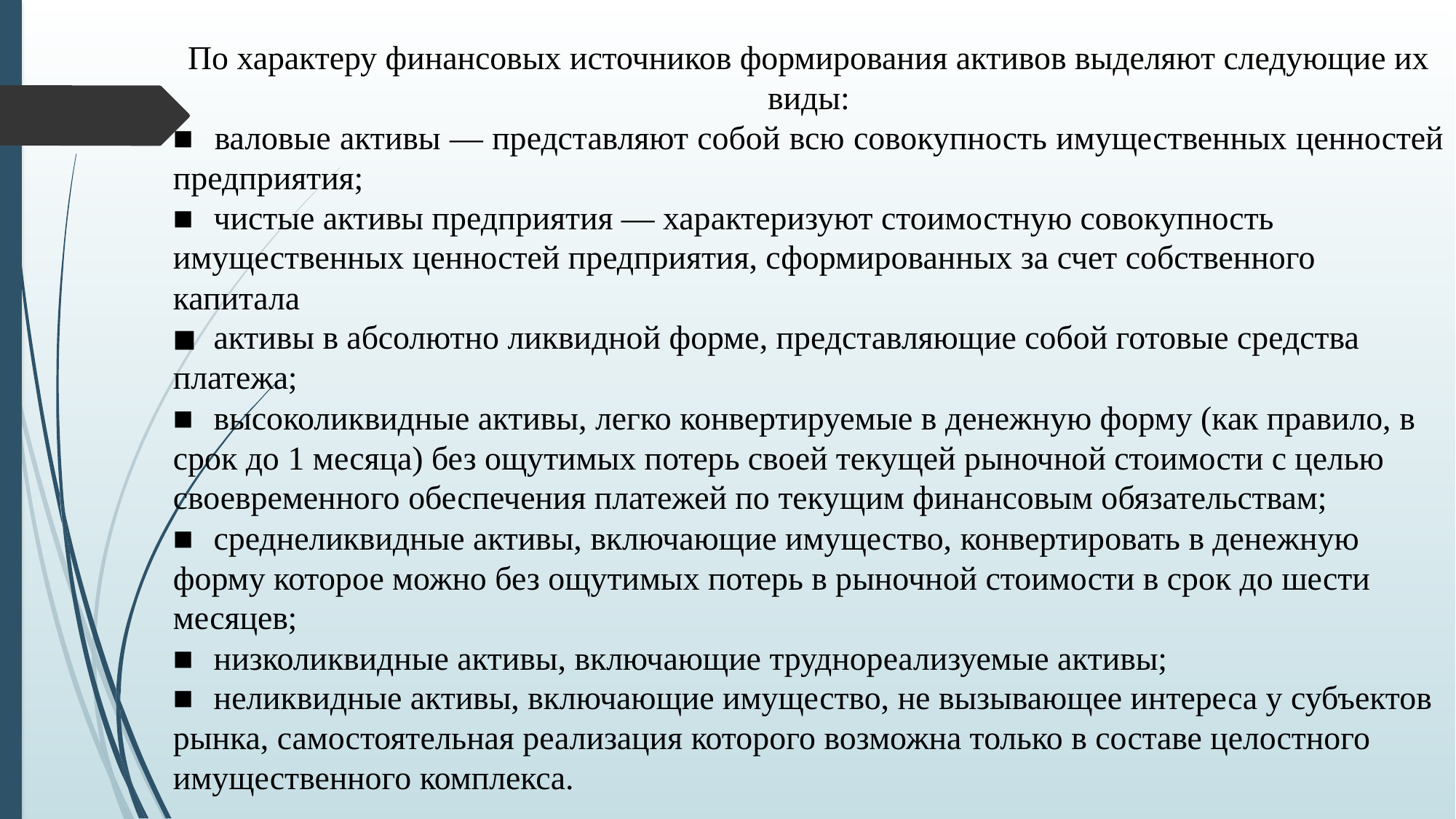

По характеру финансовых источников формирования активов выделяют следующие их виды:
■	 валовые активы — представляют собой всю совокупность имущественных ценностей предприятия;
■	 чистые активы предприятия — характеризуют стоимостную совокупность имущественных ценностей предприятия, сформированных за счет собственного капитала
■	 активы в абсолютно ликвидной форме, представляющие собой готовые средства платежа;
■	 высоколиквидные активы, легко конвертируемые в денежную форму (как правило, в срок до 1 месяца) без ощутимых потерь своей текущей рыночной стоимости с целью своевременного обеспечения платежей по текущим финансовым обязательствам;
■	 среднеликвидные активы, включающие имущество, конвертировать в денежную форму которое можно без ощутимых потерь в рыночной стоимости в срок до шести месяцев;
■	 низколиквидные активы, включающие труднореализуемые активы;
■	 неликвидные активы, включающие имущество, не вызывающее интереса у субъектов рынка, самостоятельная реализация которого возможна только в составе целостного имущественного комплекса.